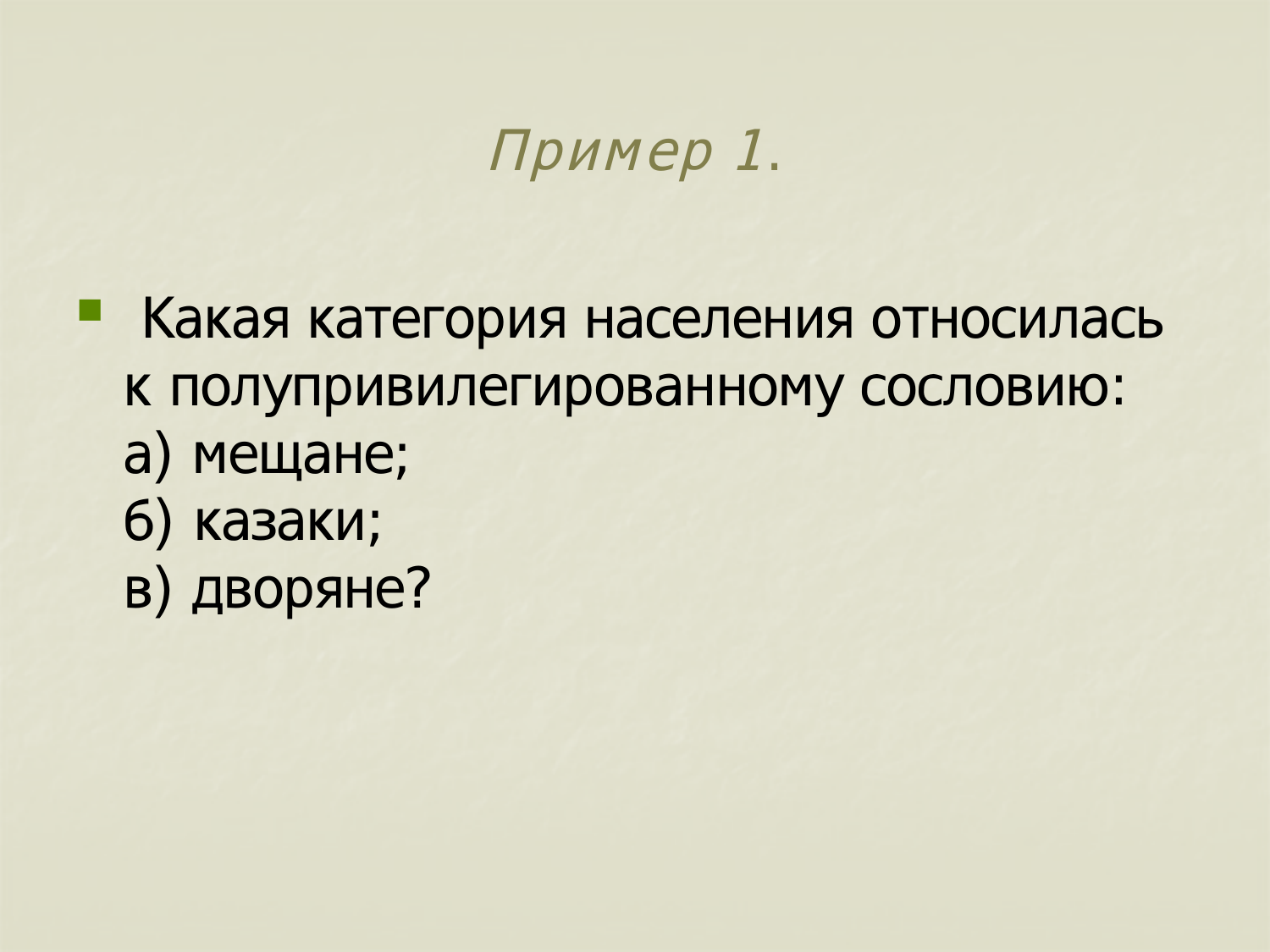

# Пример 1.
 Какая категория населения относилась к полупривилегированному сословию:
а) мещане;
б) казаки;
в) дворяне?